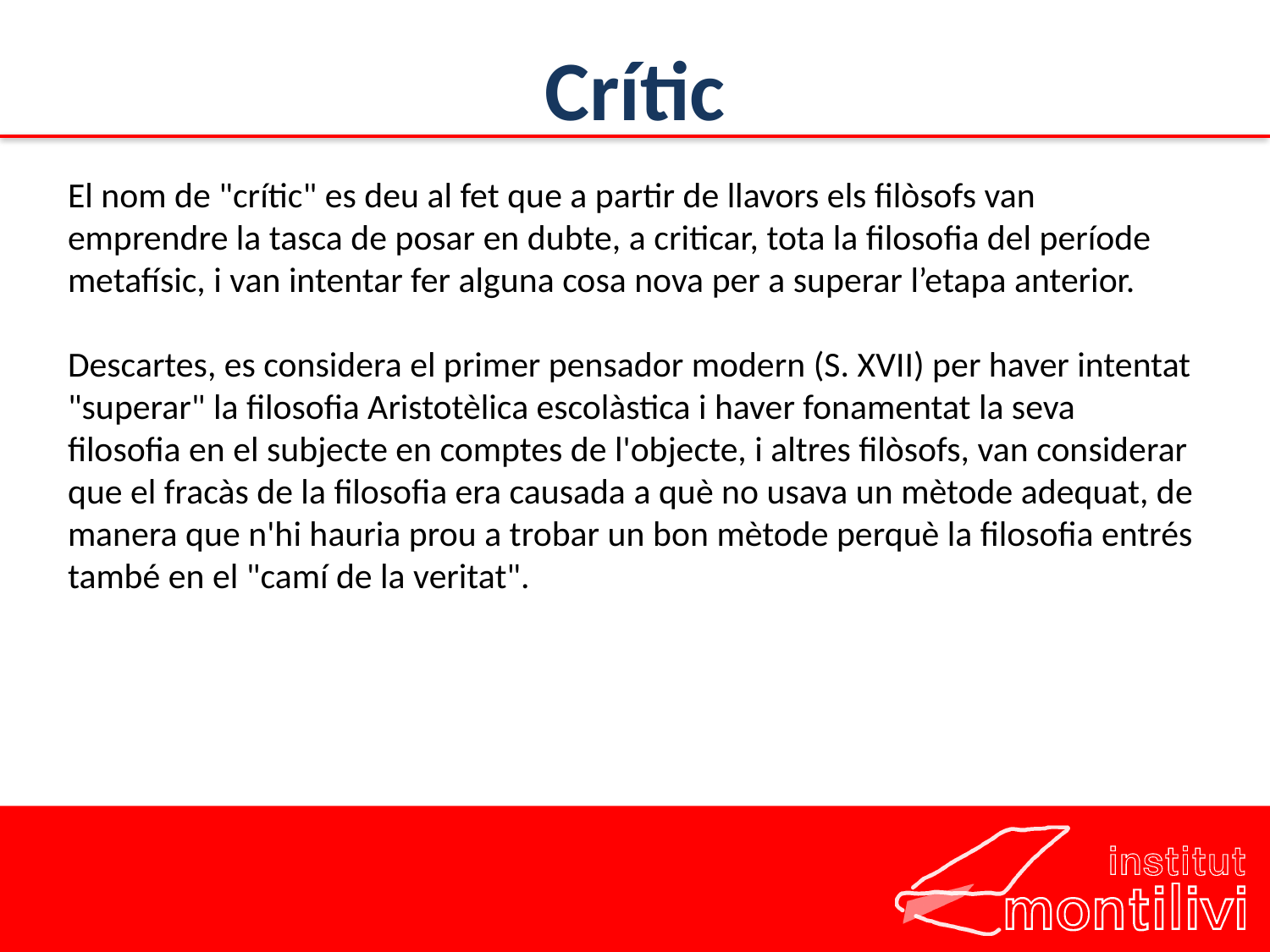

# Crític
El nom de "crític" es deu al fet que a partir de llavors els filòsofs van emprendre la tasca de posar en dubte, a criticar, tota la filosofia del període metafísic, i van intentar fer alguna cosa nova per a superar l’etapa anterior.
Descartes, es considera el primer pensador modern (S. XVII) per haver intentat "superar" la filosofia Aristotèlica escolàstica i haver fonamentat la seva filosofia en el subjecte en comptes de l'objecte, i altres filòsofs, van considerar que el fracàs de la filosofia era causada a què no usava un mètode adequat, de manera que n'hi hauria prou a trobar un bon mètode perquè la filosofia entrés també en el "camí de la veritat".